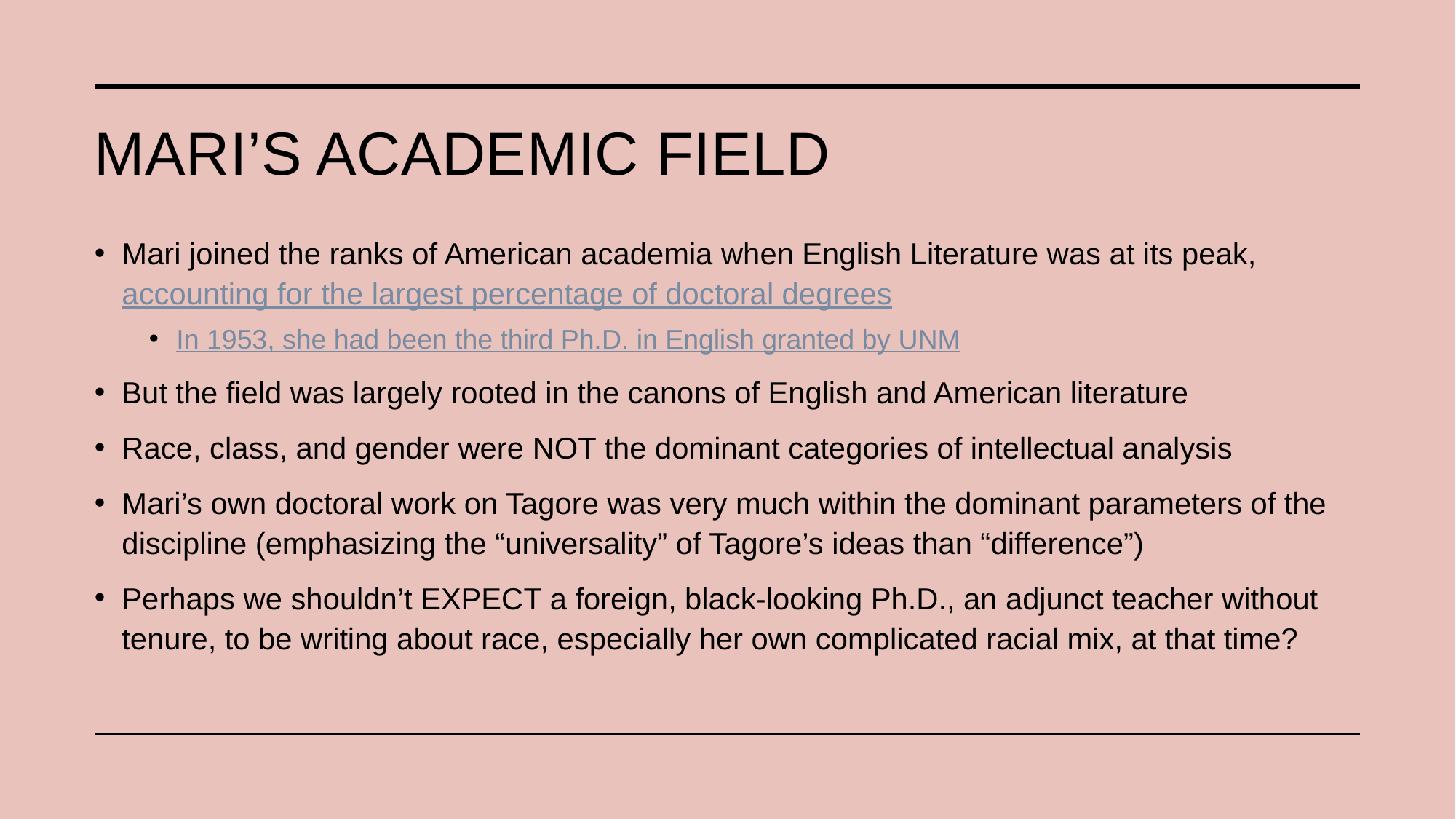

# MARI’S academic field
Mari joined the ranks of American academia when English Literature was at its peak, accounting for the largest percentage of doctoral degrees
In 1953, she had been the third Ph.D. in English granted by UNM
But the field was largely rooted in the canons of English and American literature
Race, class, and gender were NOT the dominant categories of intellectual analysis
Mari’s own doctoral work on Tagore was very much within the dominant parameters of the discipline (emphasizing the “universality” of Tagore’s ideas than “difference”)
Perhaps we shouldn’t EXPECT a foreign, black-looking Ph.D., an adjunct teacher without tenure, to be writing about race, especially her own complicated racial mix, at that time?